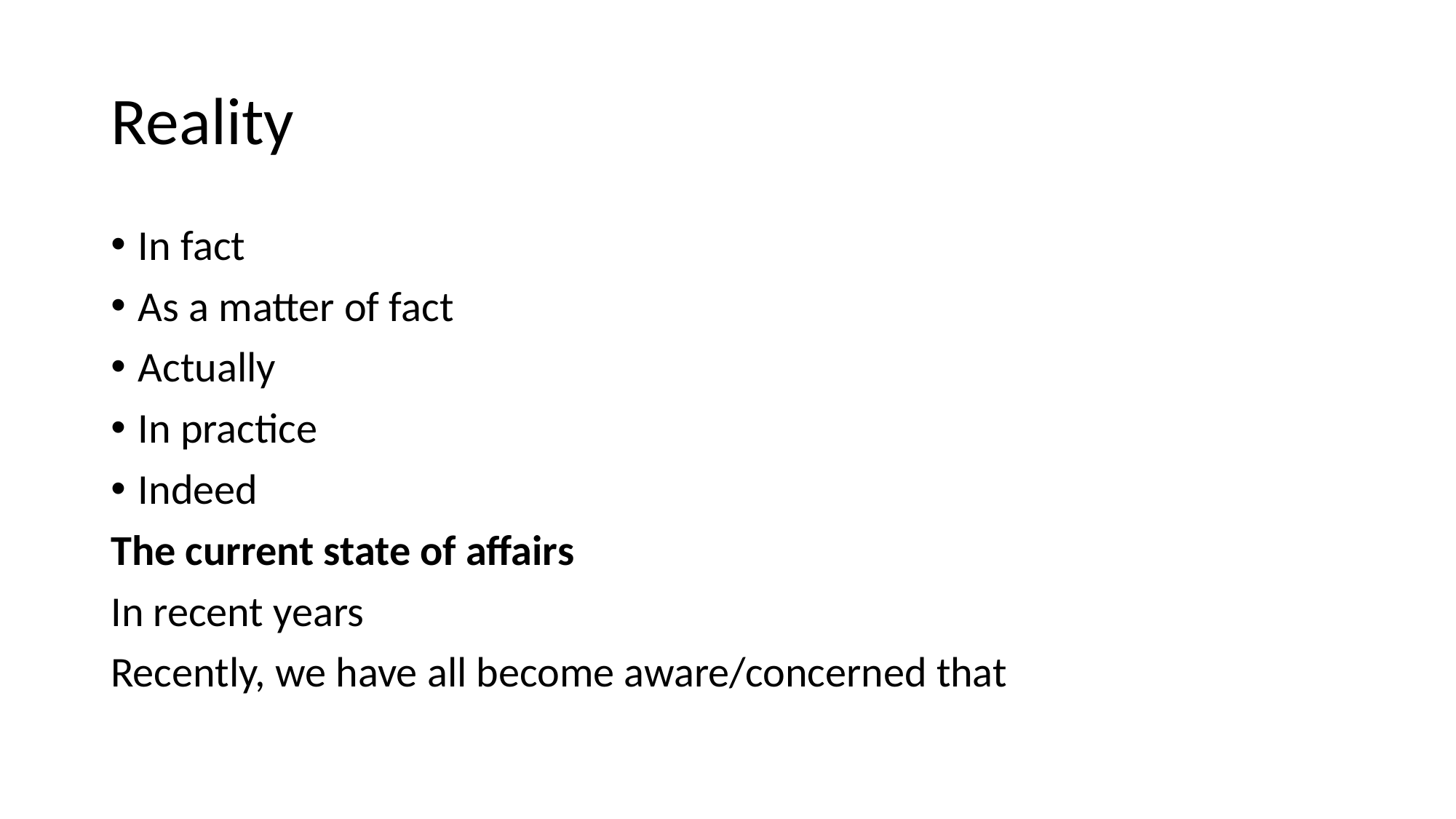

# Reality
In fact
As a matter of fact
Actually
In practice
Indeed
The current state of affairs
In recent years
Recently, we have all become aware/concerned that